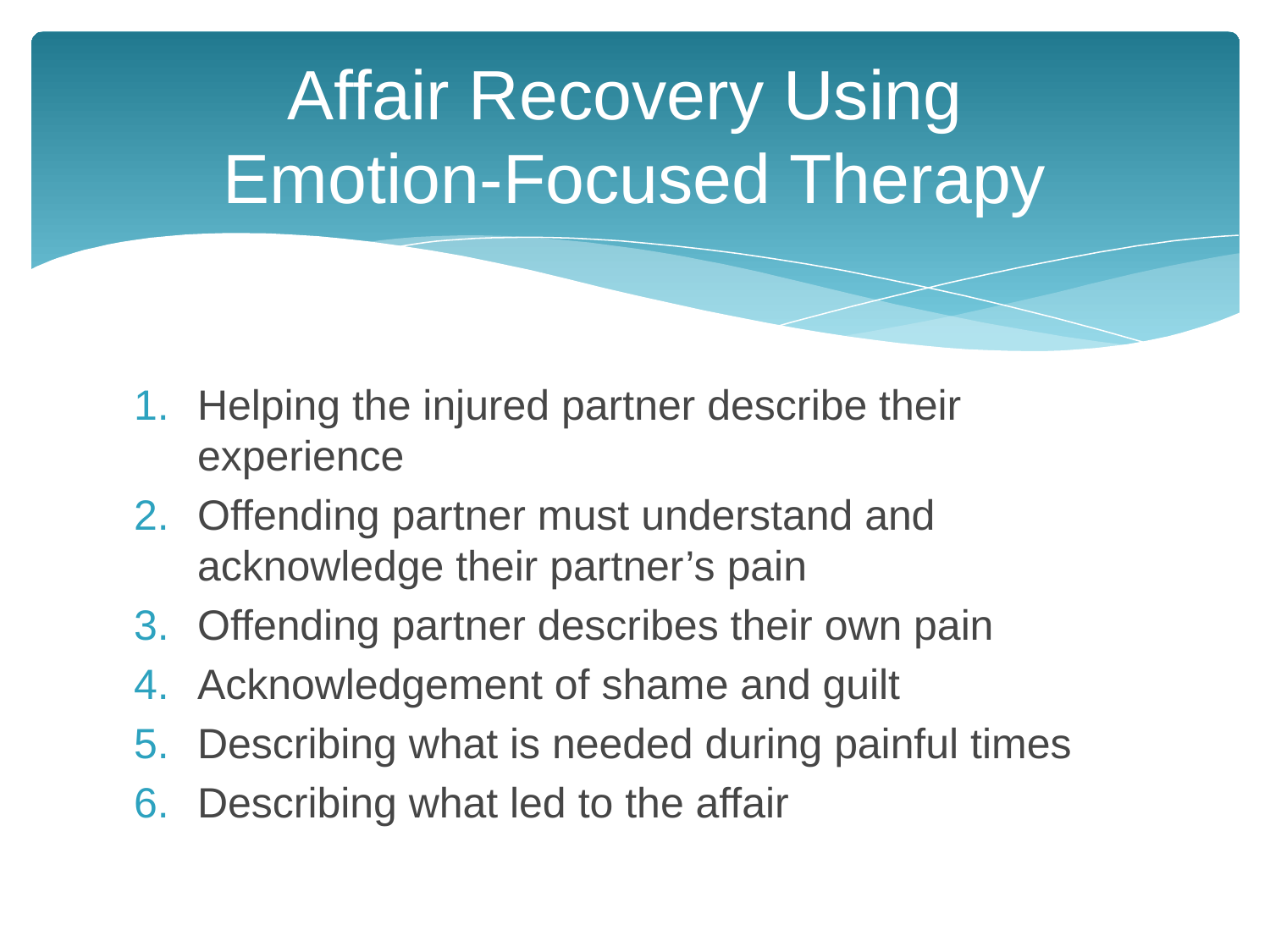

# Affair Recovery Using Emotion-Focused Therapy
Helping the injured partner describe their experience
Offending partner must understand and acknowledge their partner’s pain
Offending partner describes their own pain
Acknowledgement of shame and guilt
Describing what is needed during painful times
Describing what led to the affair